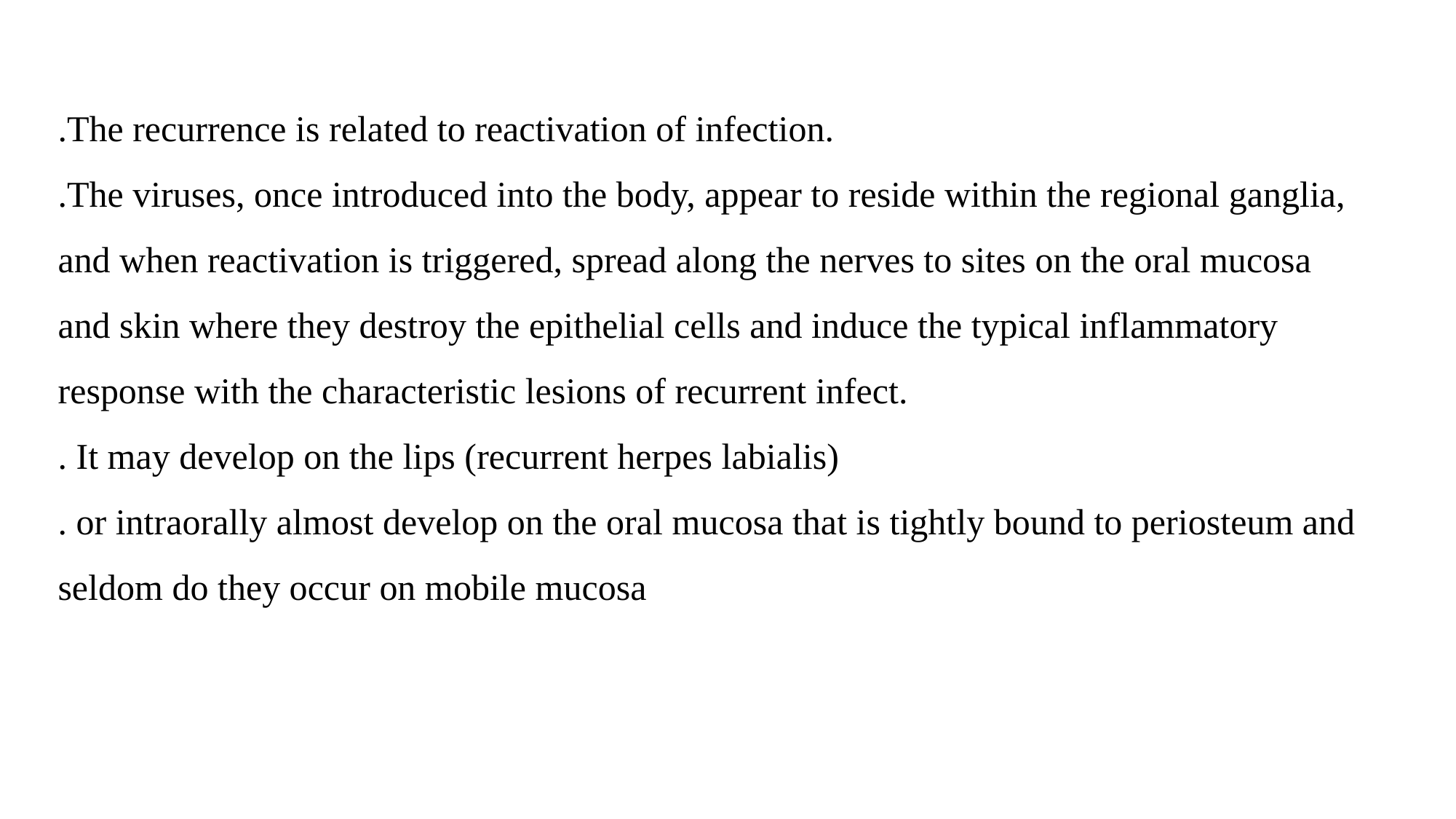

.The recurrence is related to reactivation of infection.
.The viruses, once introduced into the body, appear to reside within the regional ganglia, and when reactivation is triggered, spread along the nerves to sites on the oral mucosa and skin where they destroy the epithelial cells and induce the typical inflammatory response with the characteristic lesions of recurrent infect.
. It may develop on the lips (recurrent herpes labialis)
. or intraorally almost develop on the oral mucosa that is tightly bound to periosteum and seldom do they occur on mobile mucosa